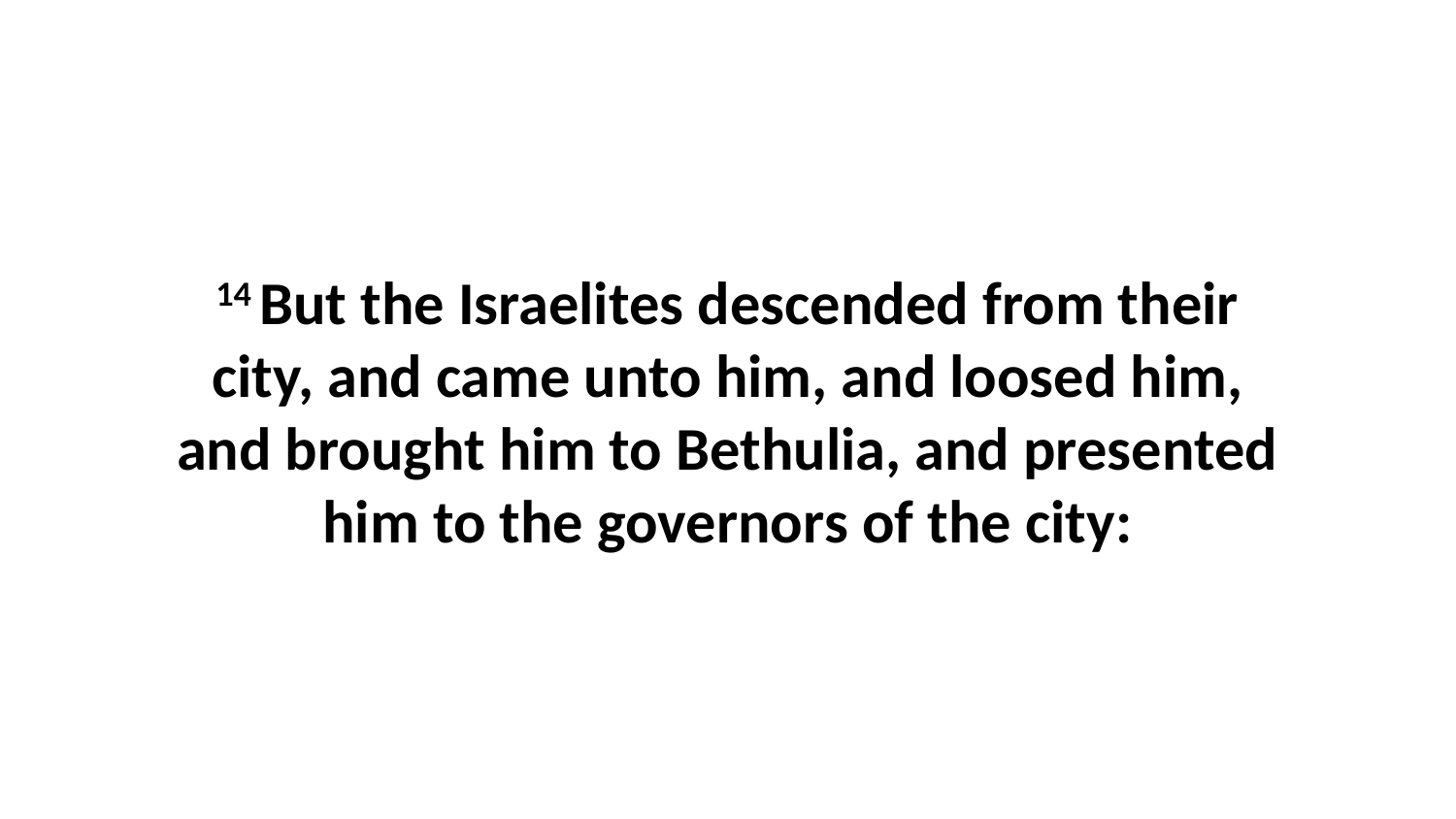

14 But the Israelites descended from their city, and came unto him, and loosed him, and brought him to Bethulia, and presented him to the governors of the city: